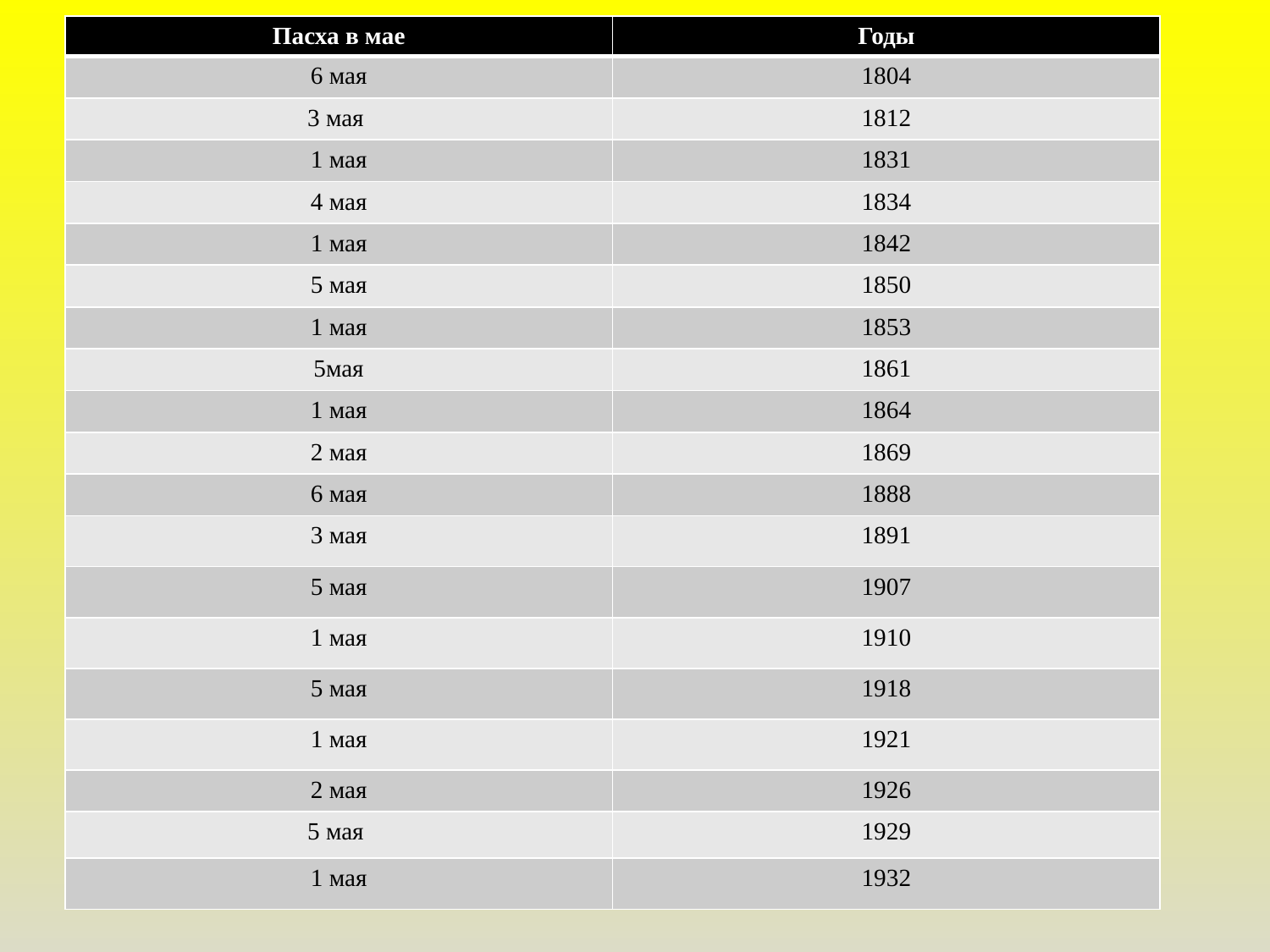

| Пасха в мае | Годы |
| --- | --- |
| 6 мая | 1804 |
| 3 мая | 1812 |
| 1 мая | 1831 |
| 4 мая | 1834 |
| 1 мая | 1842 |
| 5 мая | 1850 |
| 1 мая | 1853 |
| 5мая | 1861 |
| 1 мая | 1864 |
| 2 мая | 1869 |
| 6 мая | 1888 |
| 3 мая | 1891 |
| 5 мая | 1907 |
| 1 мая | 1910 |
| 5 мая | 1918 |
| 1 мая | 1921 |
| 2 мая | 1926 |
| 5 мая | 1929 |
| 1 мая | 1932 |